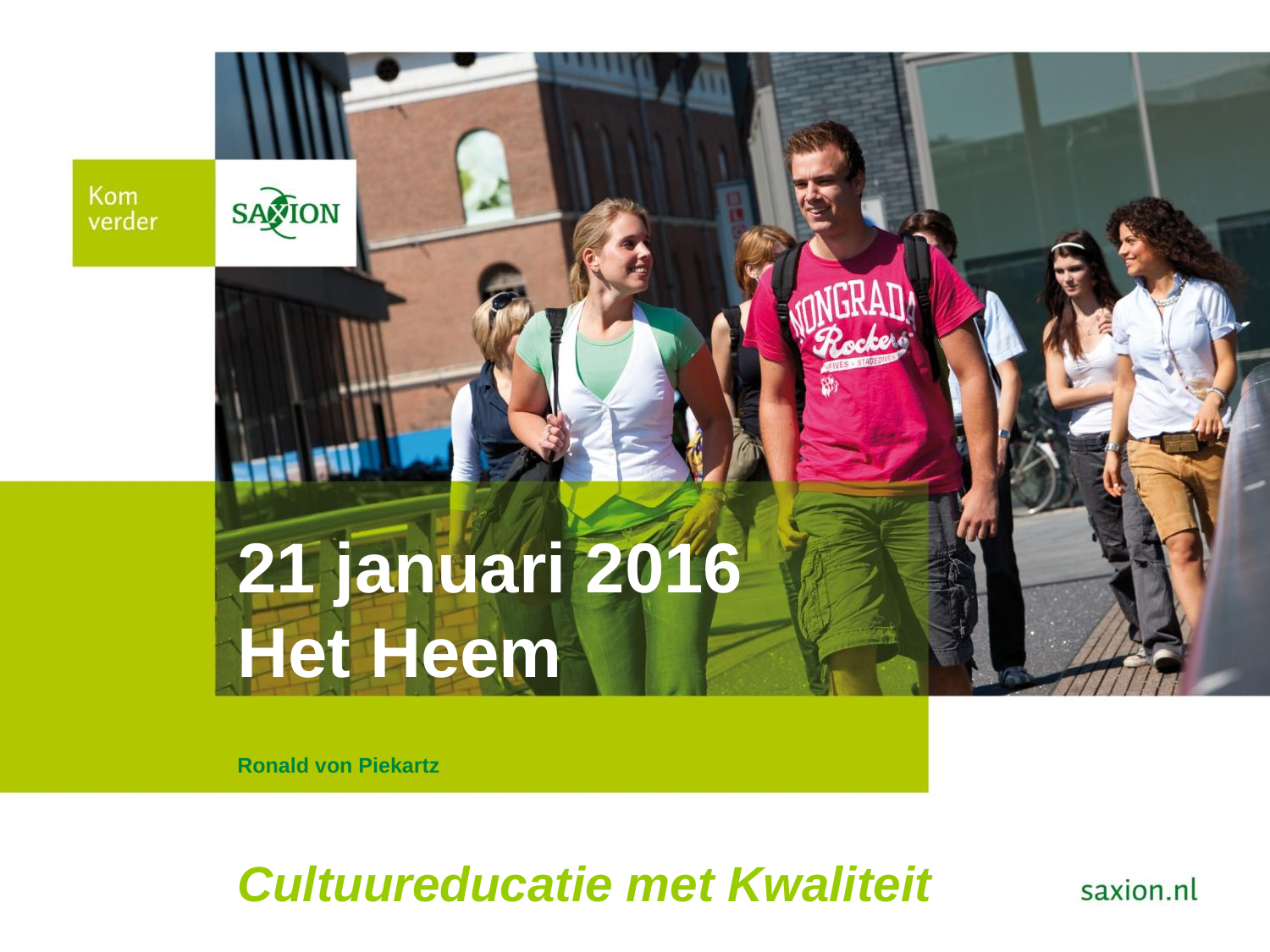

21 januari 2016
Het Heem
#
Ronald von Piekartz
Cultuureducatie met Kwaliteit